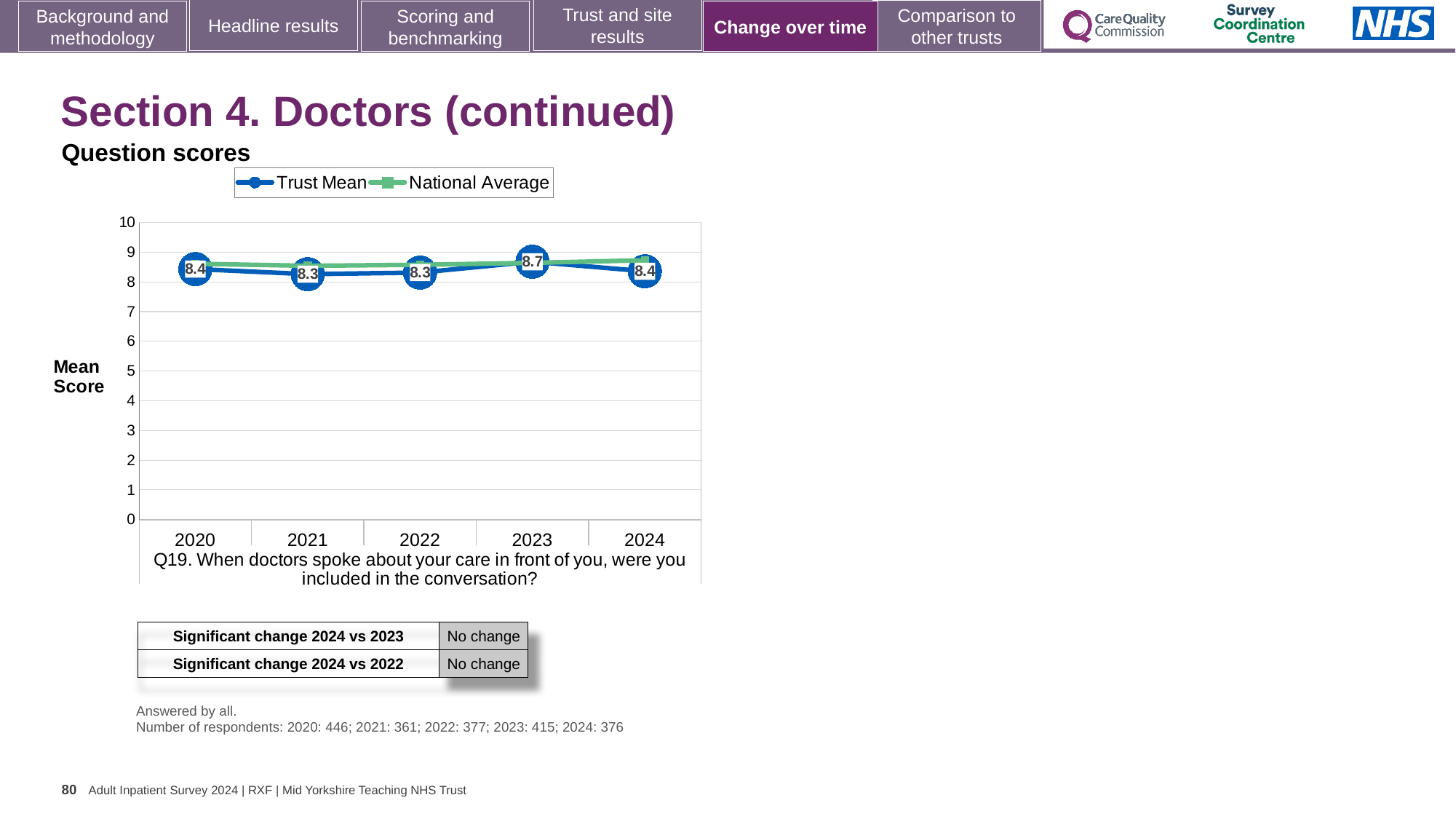

# Section 4. Doctors (continued)
Question scores

### Chart

| Category | Trust Mean | National Average |
|---|---|---|
| 2020 | 8.431732477379736 | 8.609712905216018 |
| 2021 | 8.260657123563634 | 8.541869177908548 |
| 2022 | 8.31420486990184 | 8.575082069943644 |
| 2023 | 8.679838912866904 | 8.641430583880739 |
| 2024 | 8.358628657150241 | 8.727549776752475 |
| Significant change 2024 vs 2023 | No change |
| --- | --- |
| Significant change 2024 vs 2022 | No change |
Answered by all.
Number of respondents: 2020: 446; 2021: 361; 2022: 377; 2023: 415; 2024: 376

80